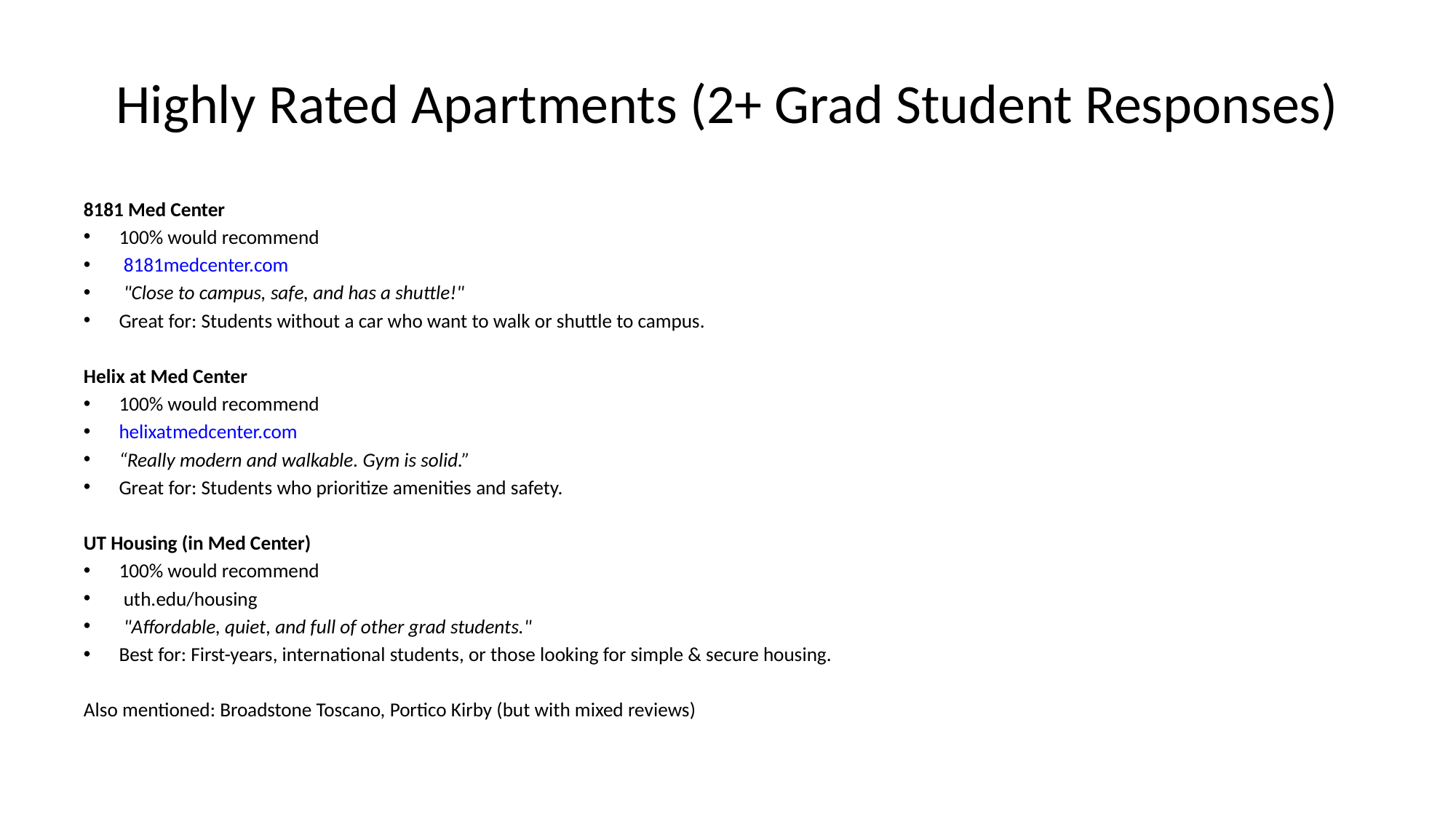

# Highly Rated Apartments (2+ Grad Student Responses)
8181 Med Center
100% would recommend
 8181medcenter.com
 "Close to campus, safe, and has a shuttle!"
Great for: Students without a car who want to walk or shuttle to campus.

Helix at Med Center
100% would recommend
helixatmedcenter.com
“Really modern and walkable. Gym is solid.”
Great for: Students who prioritize amenities and safety.

UT Housing (in Med Center)
100% would recommend
 uth.edu/housing
 "Affordable, quiet, and full of other grad students."
Best for: First-years, international students, or those looking for simple & secure housing.

Also mentioned: Broadstone Toscano, Portico Kirby (but with mixed reviews)